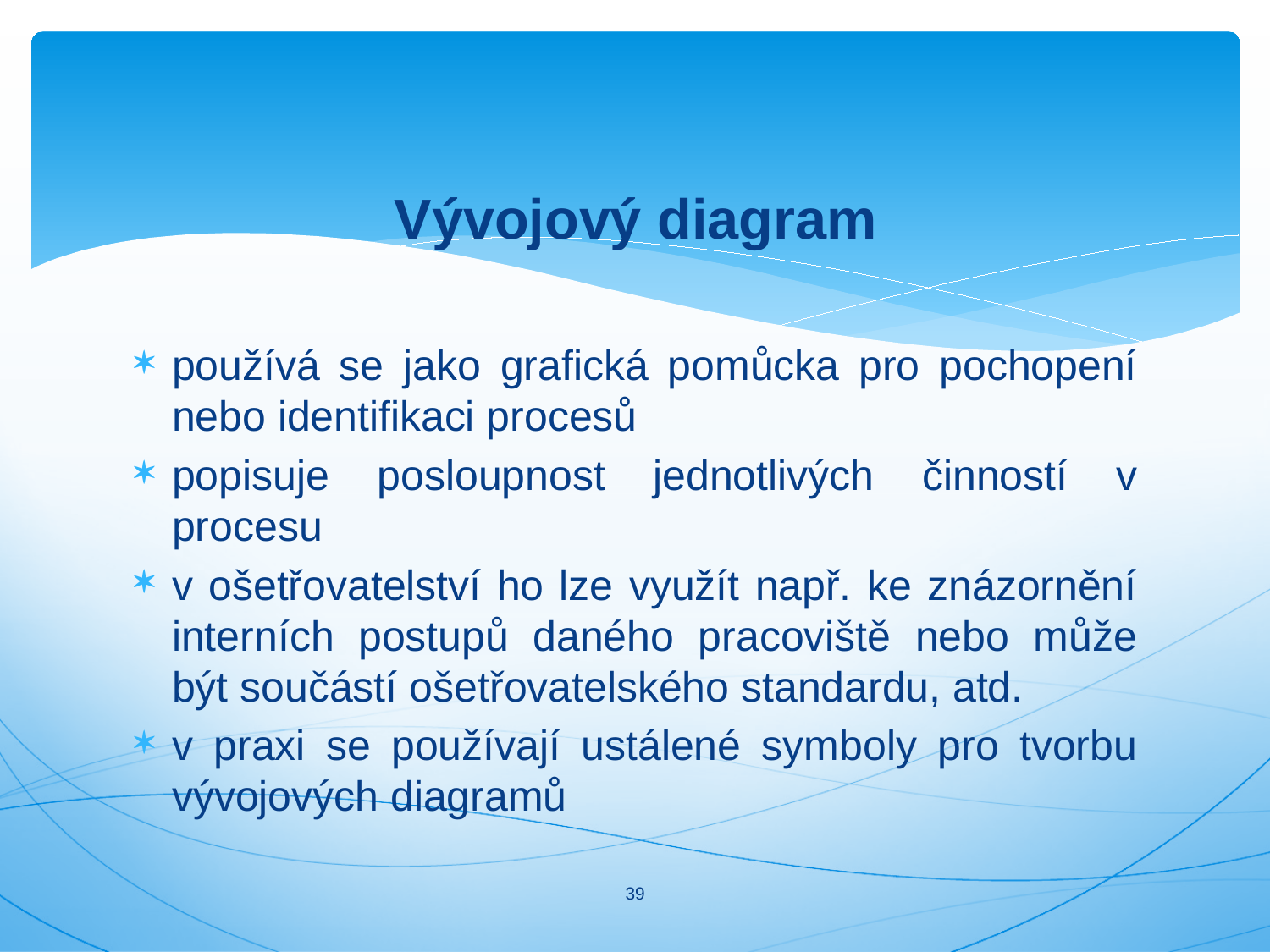

#
Vývojový diagram

používá se jako grafická pomůcka pro pochopení nebo identifikaci procesů
popisuje posloupnost jednotlivých činností v procesu
v ošetřovatelství ho lze využít např. ke znázornění interních postupů daného pracoviště nebo může být součástí ošetřovatelského standardu, atd.
v praxi se používají ustálené symboly pro tvorbu vývojových diagramů
39